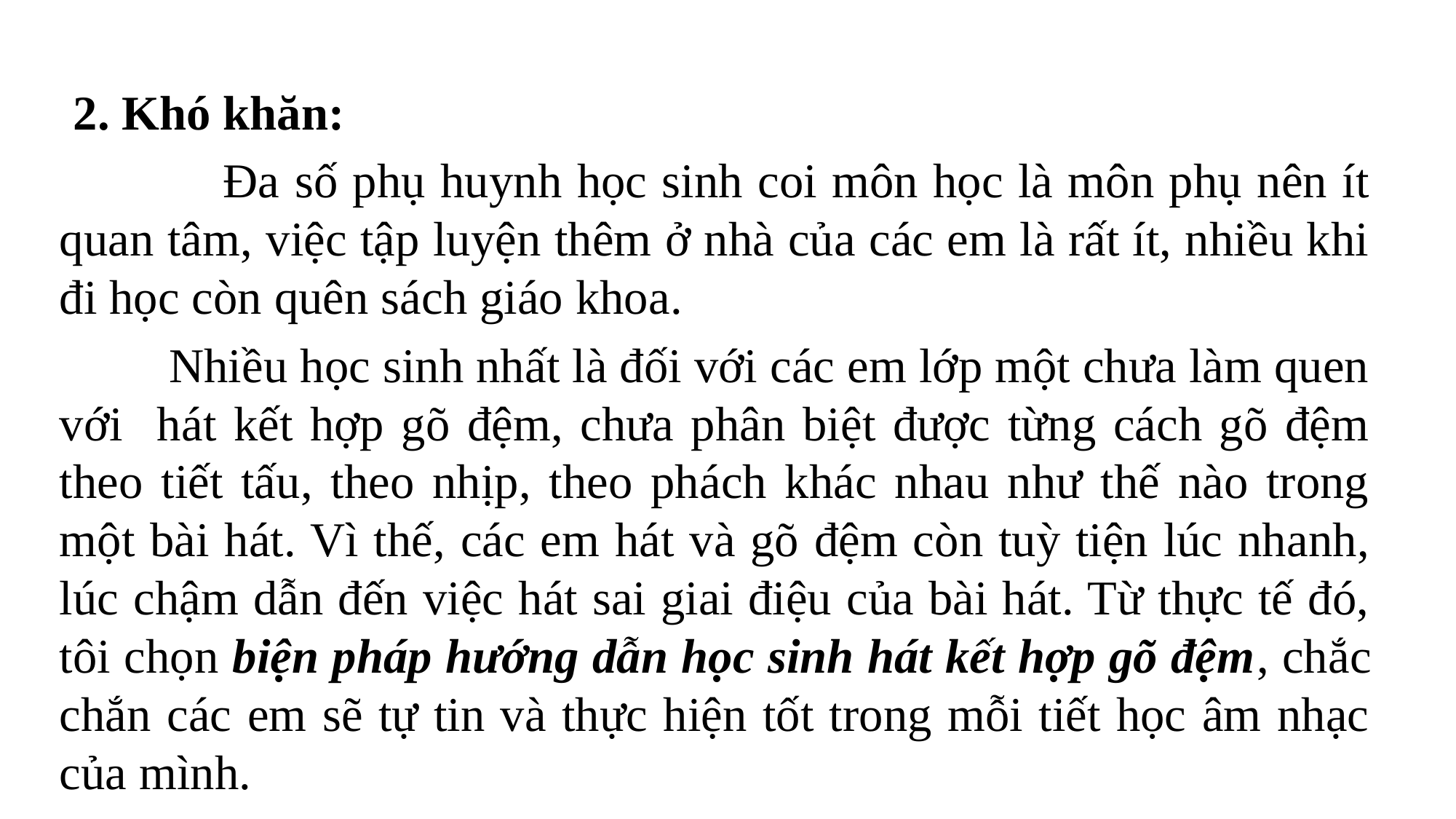

2. Khó khăn:
           Đa số phụ huynh học sinh coi môn học là môn phụ nên ít quan tâm, việc tập luyện thêm ở nhà của các em là rất ít, nhiều khi đi học còn quên sách giáo khoa.
 	Nhiều học sinh nhất là đối với các em lớp một chưa làm quen với  hát kết hợp gõ đệm, chưa phân biệt được từng cách gõ đệm theo tiết tấu, theo nhịp, theo phách khác nhau như thế nào trong một bài hát. Vì thế, các em hát và gõ đệm còn tuỳ tiện lúc nhanh, lúc chậm dẫn đến việc hát sai giai điệu của bài hát. Từ thực tế đó, tôi chọn biện pháp hướng dẫn học sinh hát kết hợp gõ đệm, chắc chắn các em sẽ tự tin và thực hiện tốt trong mỗi tiết học âm nhạc của mình.